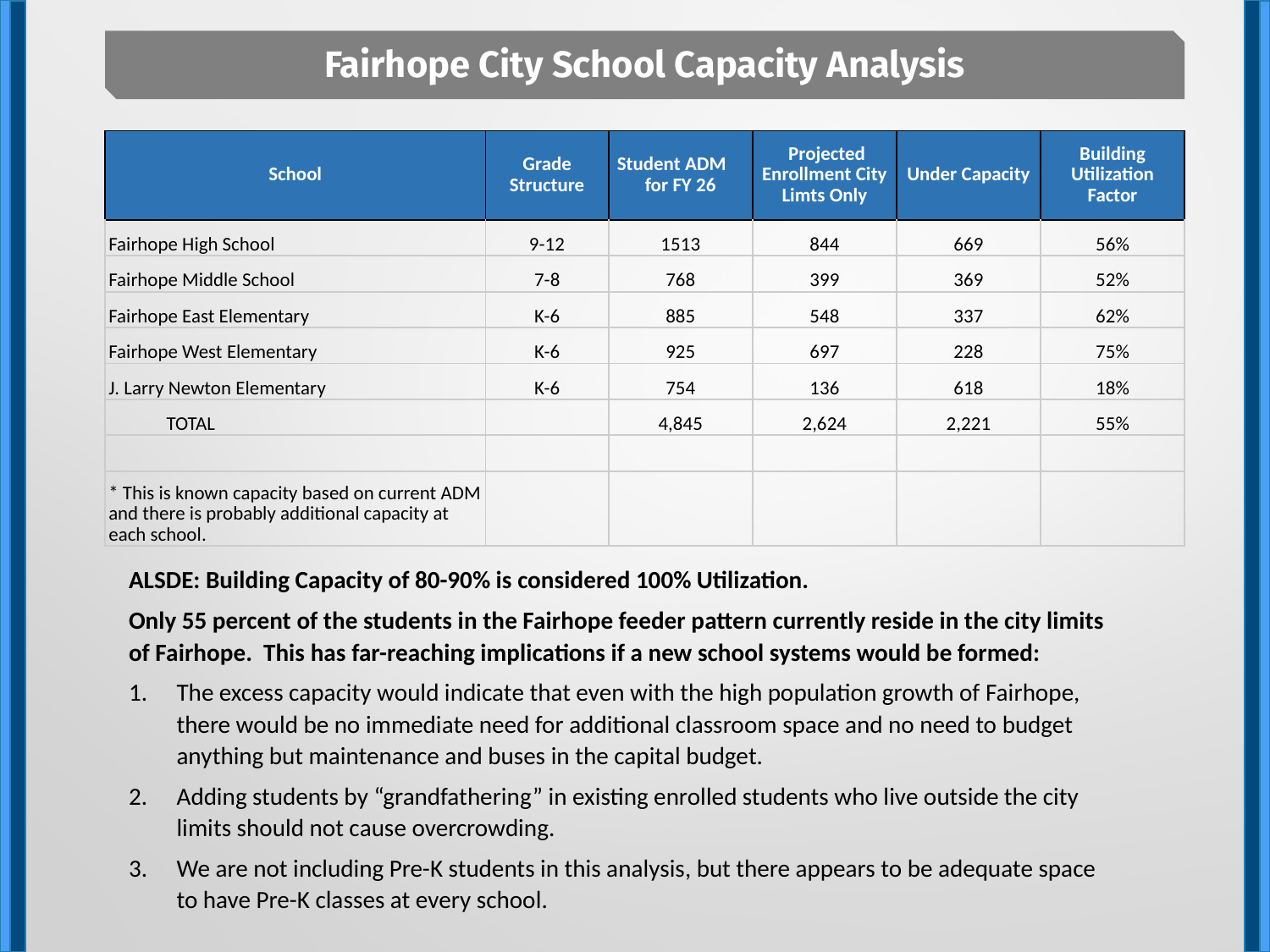

Fairhope City School Capacity Analysis
| School | Grade Structure | Student ADM for FY 26 | Projected Enrollment City Limts Only | Under Capacity | Building Utilization Factor |
| --- | --- | --- | --- | --- | --- |
| Fairhope High School | 9-12 | 1513 | 844 | 669 | 56% |
| Fairhope Middle School | 7-8 | 768 | 399 | 369 | 52% |
| Fairhope East Elementary | K-6 | 885 | 548 | 337 | 62% |
| Fairhope West Elementary | K-6 | 925 | 697 | 228 | 75% |
| J. Larry Newton Elementary | K-6 | 754 | 136 | 618 | 18% |
| TOTAL |  | 4,845 | 2,624 | 2,221 | 55% |
|  |  |  |  |  |  |
| \* This is known capacity based on current ADM and there is probably additional capacity at each school. |  |  |  |  |  |

ALSDE: Building Capacity of 80-90% is considered 100% Utilization.
Only 55 percent of the students in the Fairhope feeder pattern currently reside in the city limits of Fairhope.  This has far-reaching implications if a new school systems would be formed:
The excess capacity would indicate that even with the high population growth of Fairhope, there would be no immediate need for additional classroom space and no need to budget anything but maintenance and buses in the capital budget.
Adding students by “grandfathering” in existing enrolled students who live outside the city limits should not cause overcrowding.
We are not including Pre-K students in this analysis, but there appears to be adequate space to have Pre-K classes at every school.